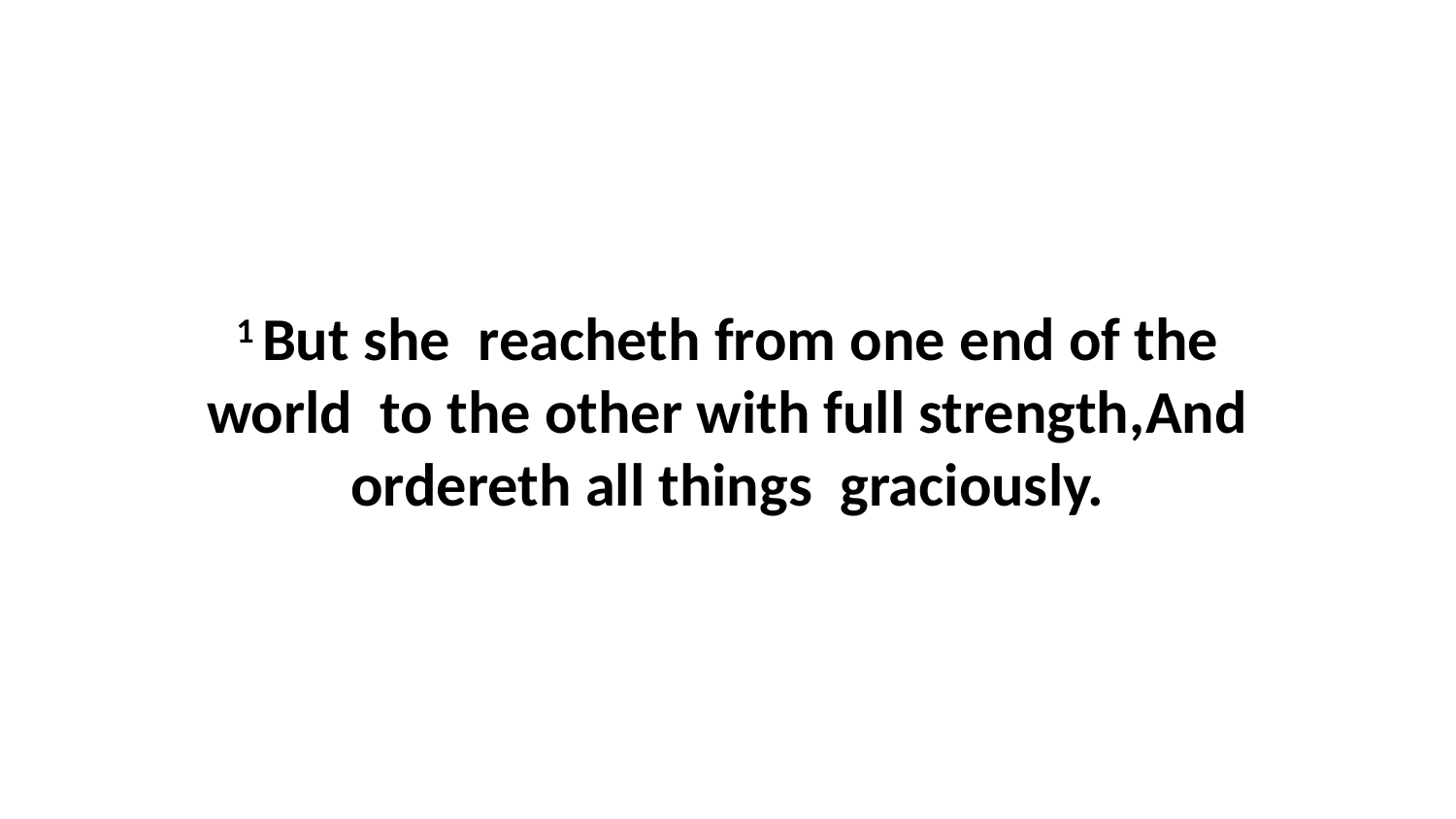

1 But she  reacheth from one end of the world  to the other with full strength,And ordereth all things  graciously.